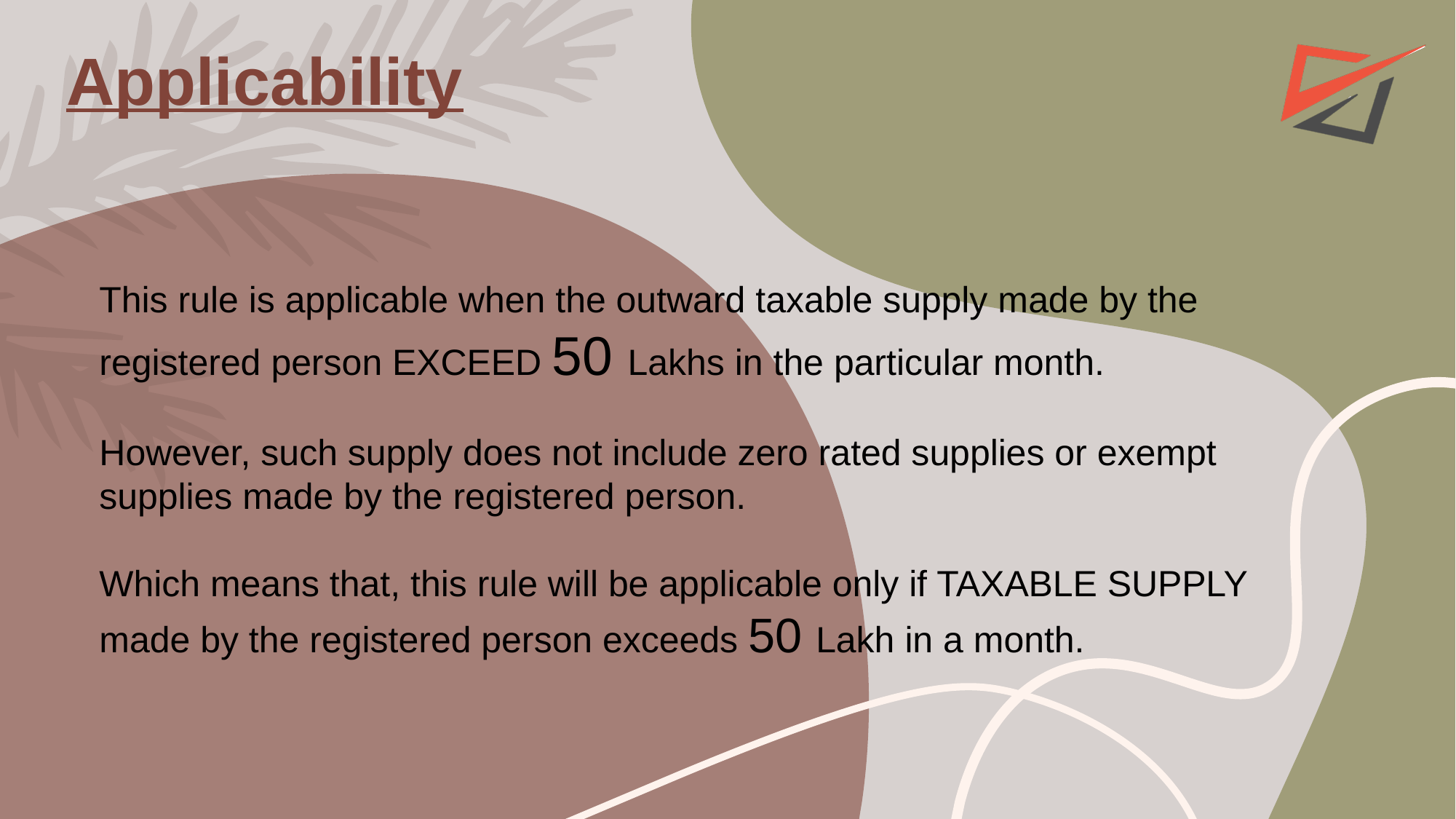

# Applicability
This rule is applicable when the outward taxable supply made by the registered person EXCEED 50 Lakhs in the particular month.

However, such supply does not include zero rated supplies or exempt supplies made by the registered person.

Which means that, this rule will be applicable only if TAXABLE SUPPLY made by the registered person exceeds 50 Lakh in a month.